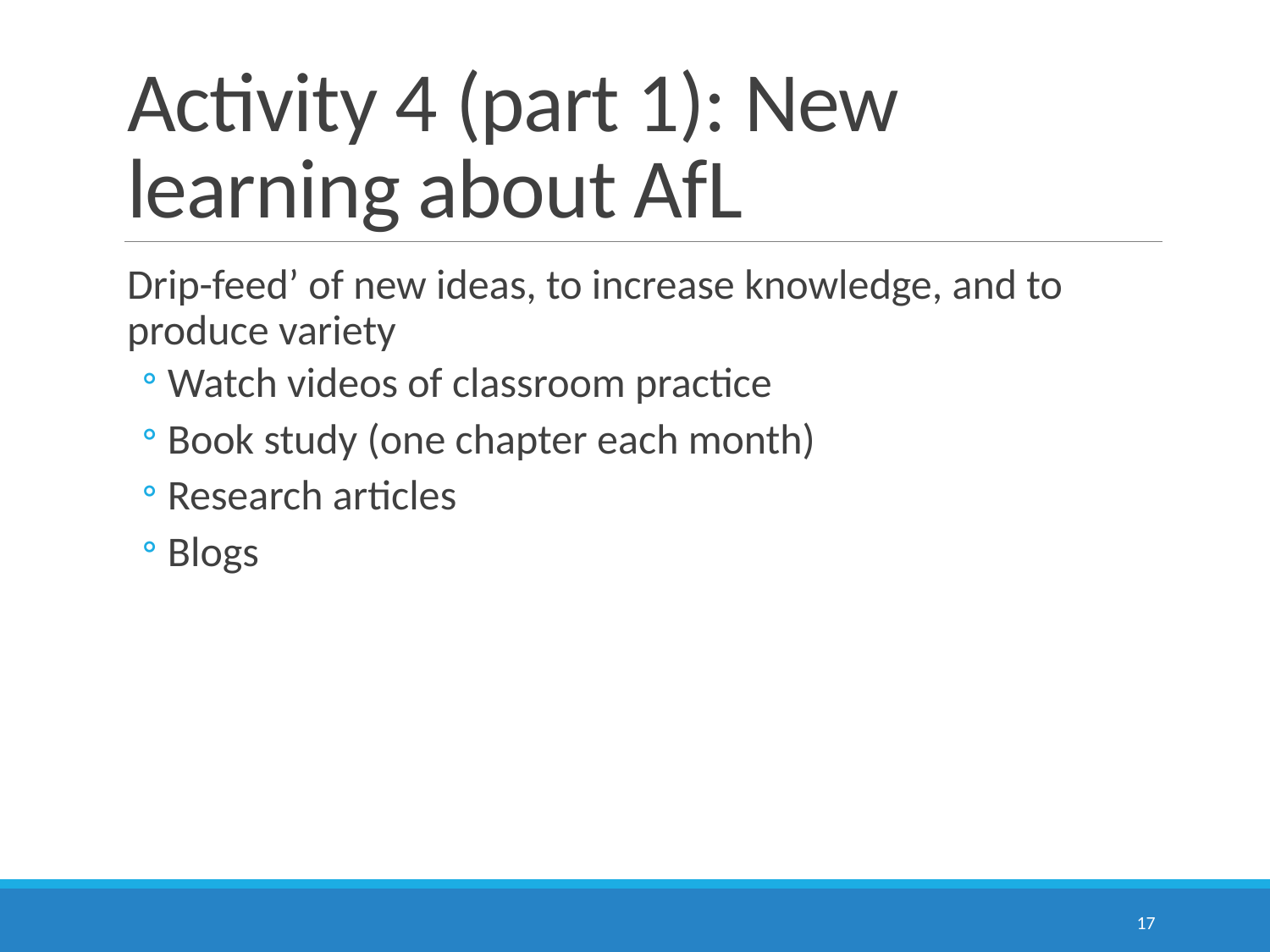

# Activity 4 (part 1): New learning about AfL
Drip-feed’ of new ideas, to increase knowledge, and to produce variety
Watch videos of classroom practice
Book study (one chapter each month)
Research articles
Blogs

17